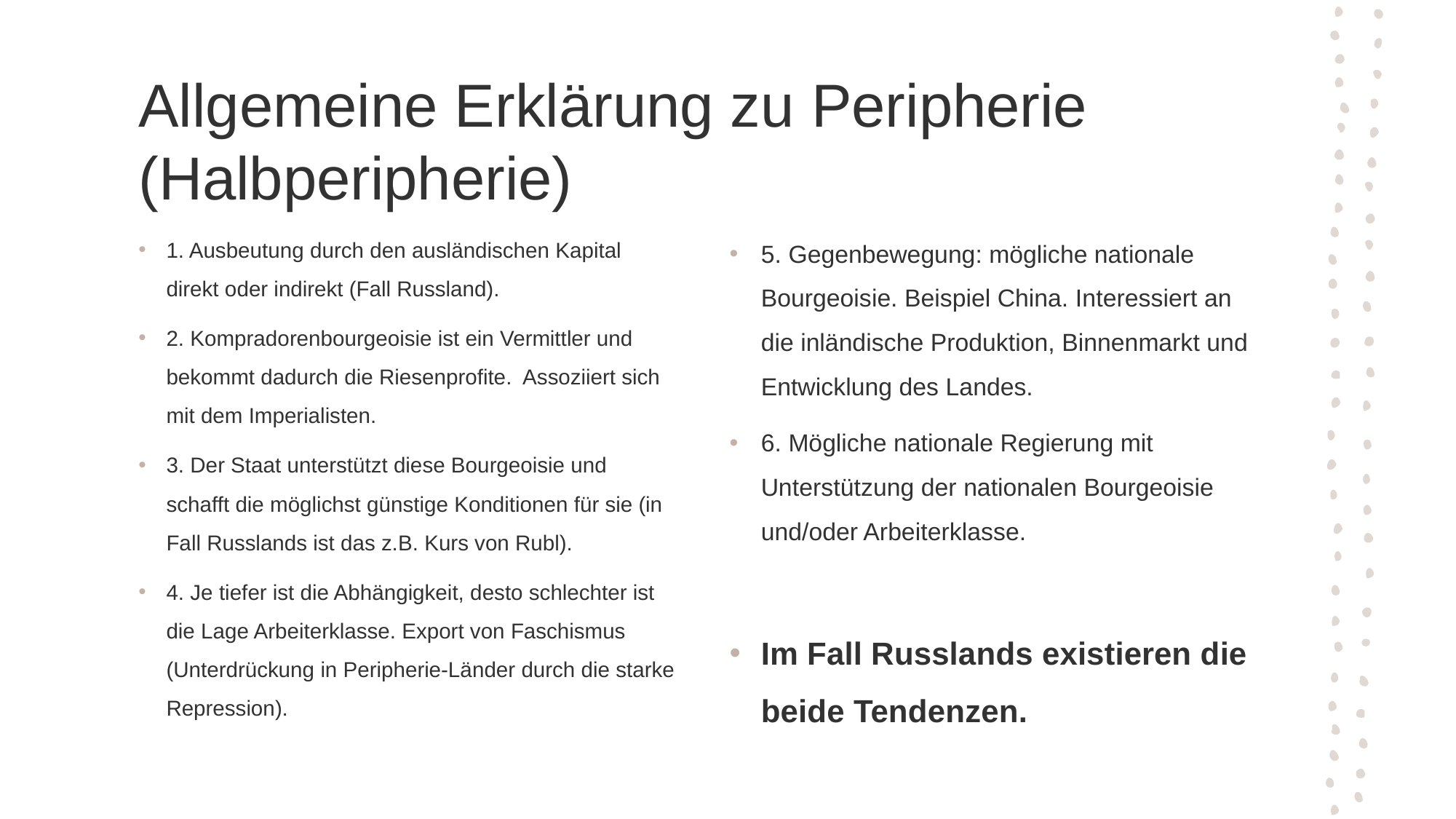

# Allgemeine Erklärung zu Peripherie (Halbperipherie)
1. Ausbeutung durch den ausländischen Kapital direkt oder indirekt (Fall Russland).
2. Kompradorenbourgeoisie ist ein Vermittler und bekommt dadurch die Riesenprofite.  Assoziiert sich mit dem Imperialisten.
3. Der Staat unterstützt diese Bourgeoisie und schafft die möglichst günstige Konditionen für sie (in Fall Russlands ist das z.B. Kurs von Rubl).
4. Je tiefer ist die Abhängigkeit, desto schlechter ist die Lage Arbeiterklasse. Export von Faschismus (Unterdrückung in Peripherie-Länder durch die starke Repression).
5. Gegenbewegung: mögliche nationale Bourgeoisie. Beispiel China. Interessiert an die inländische Produktion, Binnenmarkt und Entwicklung des Landes.
6. Mögliche nationale Regierung mit Unterstützung der nationalen Bourgeoisie und/oder Arbeiterklasse.

Im Fall Russlands existieren die beide Tendenzen.